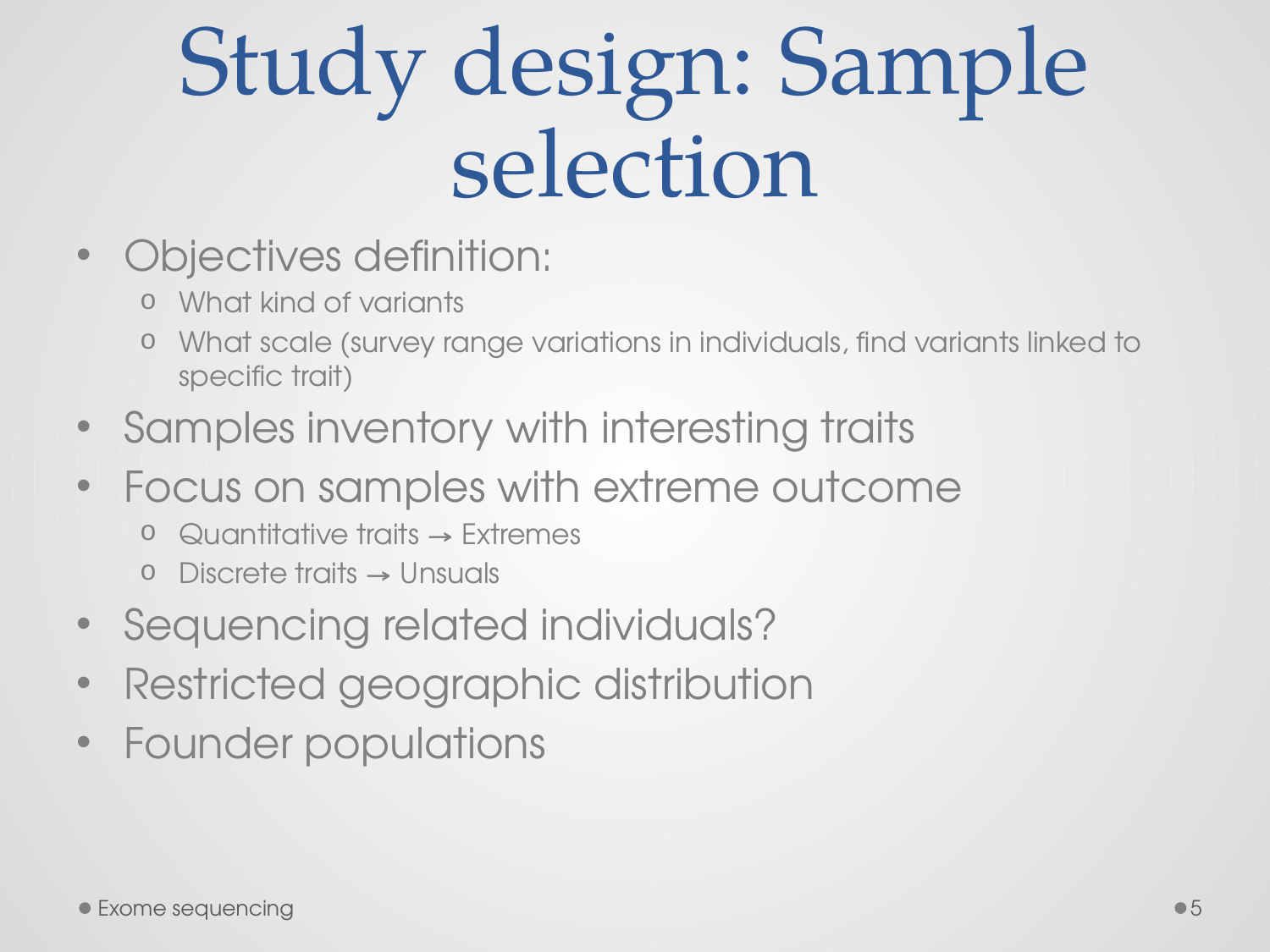

# Study design: Sample selection
Objectives definition:
What kind of variants
What scale (survey range variations in individuals, find variants linked to specific trait)
Samples inventory with interesting traits
Focus on samples with extreme outcome
Quantitative traits → Extremes
Discrete traits → Unsuals
Sequencing related individuals?
Restricted geographic distribution
Founder populations

Exome sequencing
5